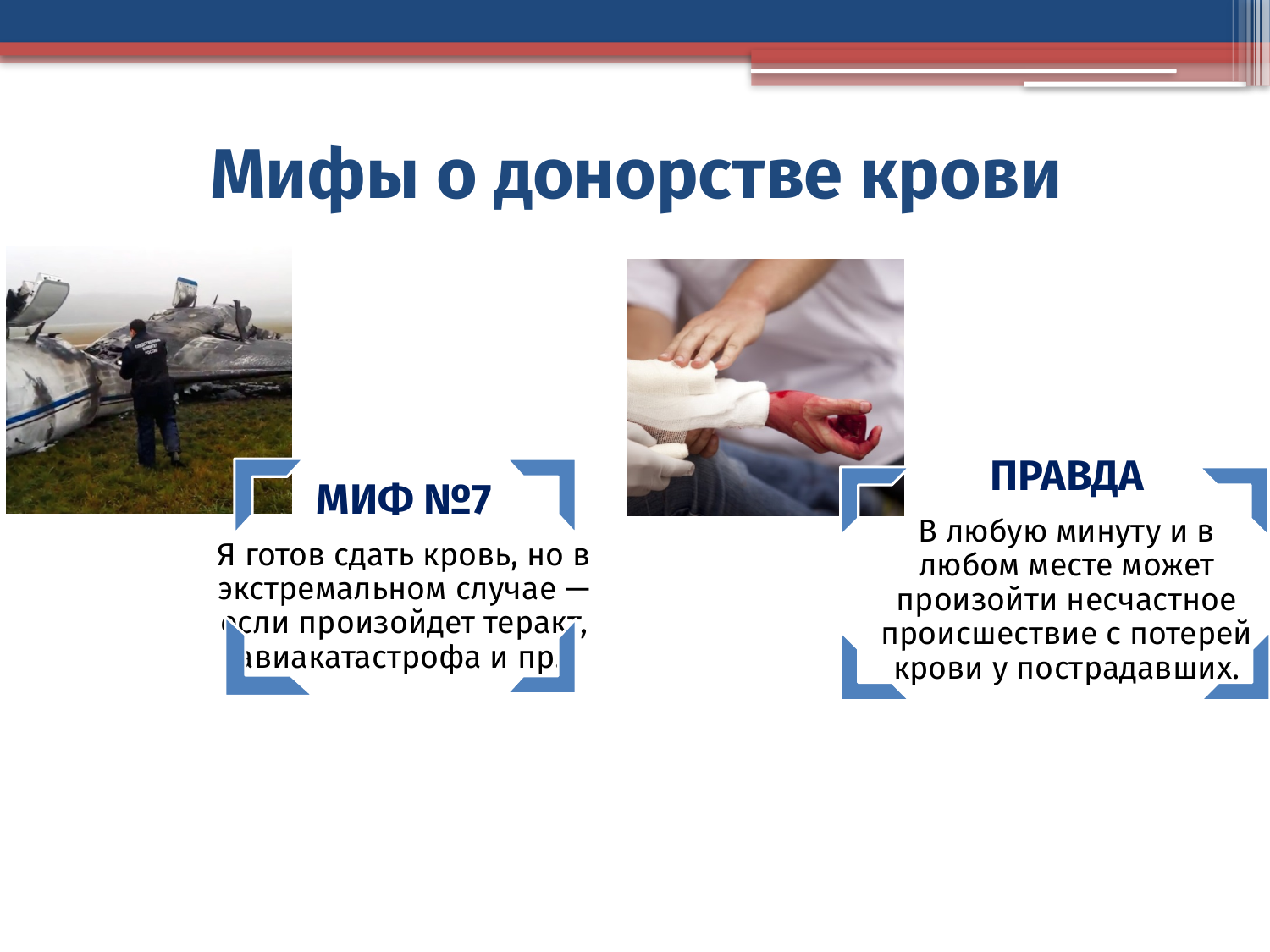

МИФ №7
Я готов сдать кровь, но в экстремальном случае — если произойдет теракт, авиакатастрофа и пр.
ПРАВДА
В любую минуту и в любом месте может произойти несчастное происшествие с потерей крови у пострадавших.
# Мифы о донорстве крови